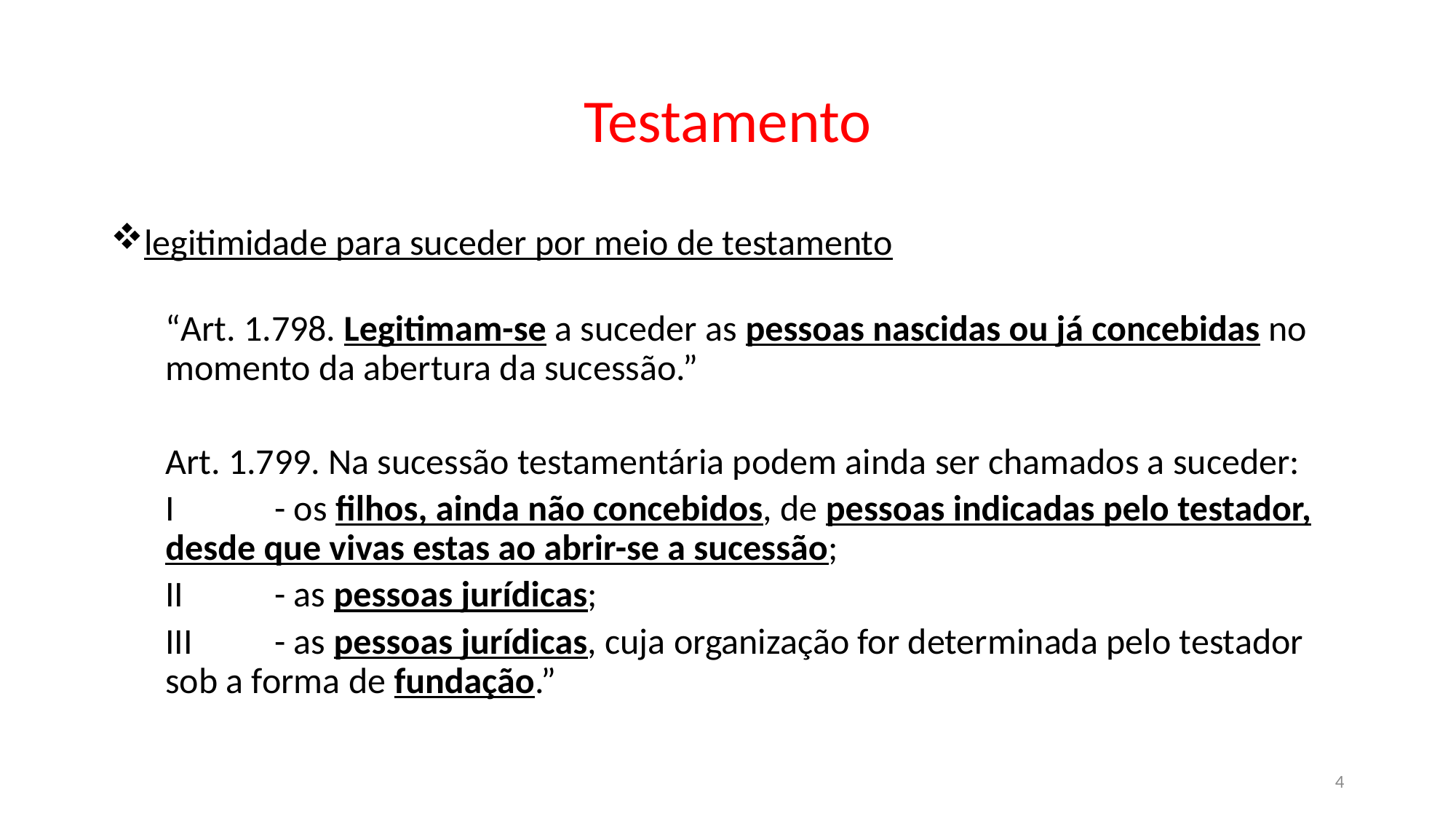

# Testamento
legitimidade para suceder por meio de testamento

“Art. 1.798. Legitimam-se a suceder as pessoas nascidas ou já concebidas no momento da abertura da sucessão.”

Art. 1.799. Na sucessão testamentária podem ainda ser chamados a suceder:
I	- os filhos, ainda não concebidos, de pessoas indicadas pelo testador, desde que vivas estas ao abrir-se a sucessão;
II	- as pessoas jurídicas;
III	- as pessoas jurídicas, cuja organização for determinada pelo testador sob a forma de fundação.”

4